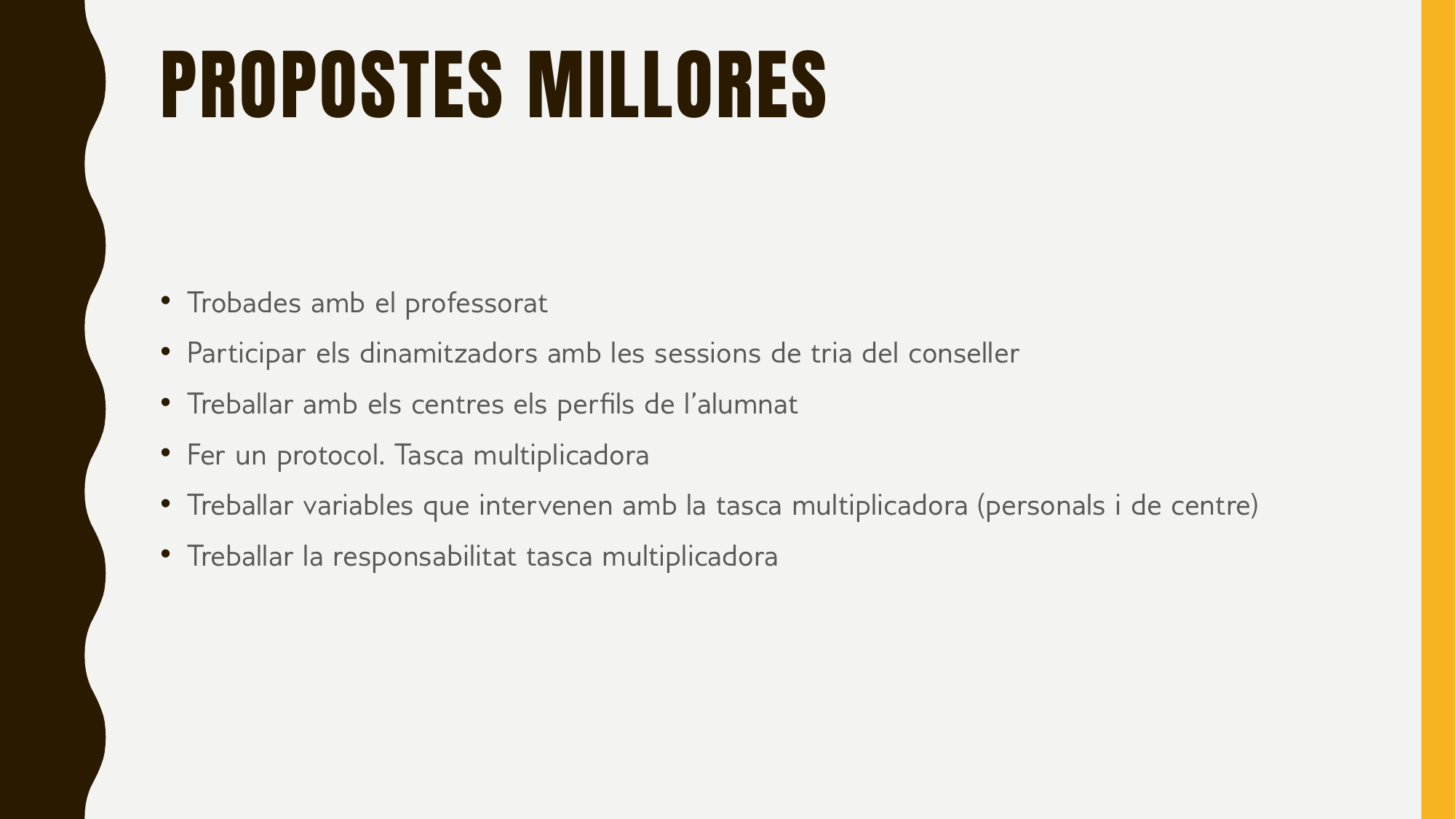

# PROPOSTES MILLORES
Trobades amb el professorat
Participar els dinamitzadors amb les sessions de tria del conseller
Treballar amb els centres els perfils de l’alumnat
Fer un protocol. Tasca multiplicadora
Treballar variables que intervenen amb la tasca multiplicadora (personals i de centre)
Treballar la responsabilitat tasca multiplicadora